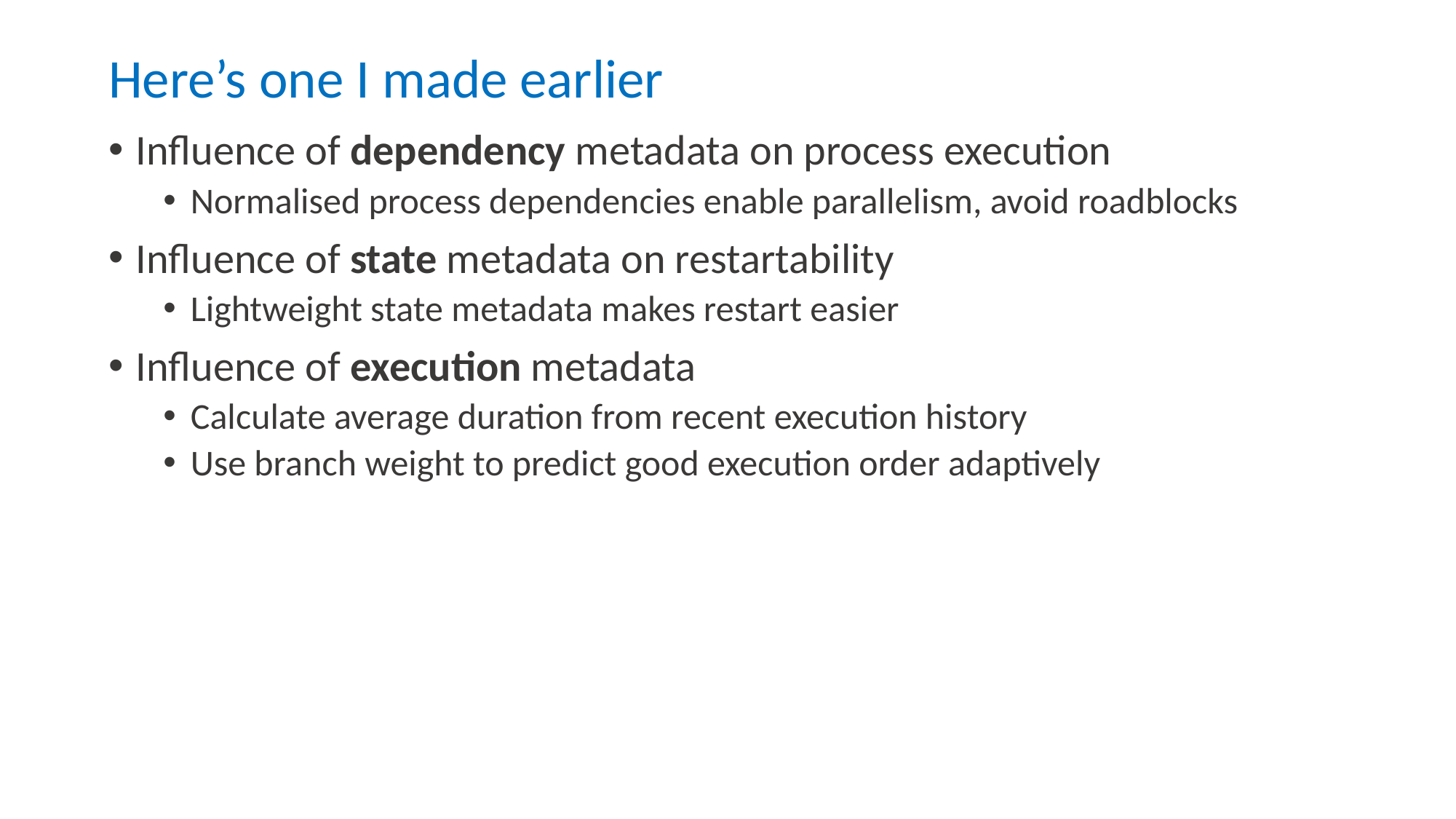

Here’s one I made earlier
Influence of dependency metadata on process execution
Normalised process dependencies enable parallelism, avoid roadblocks
Influence of state metadata on restartability
Lightweight state metadata makes restart easier
Influence of execution metadata
Calculate average duration from recent execution history
Use branch weight to predict good execution order adaptively